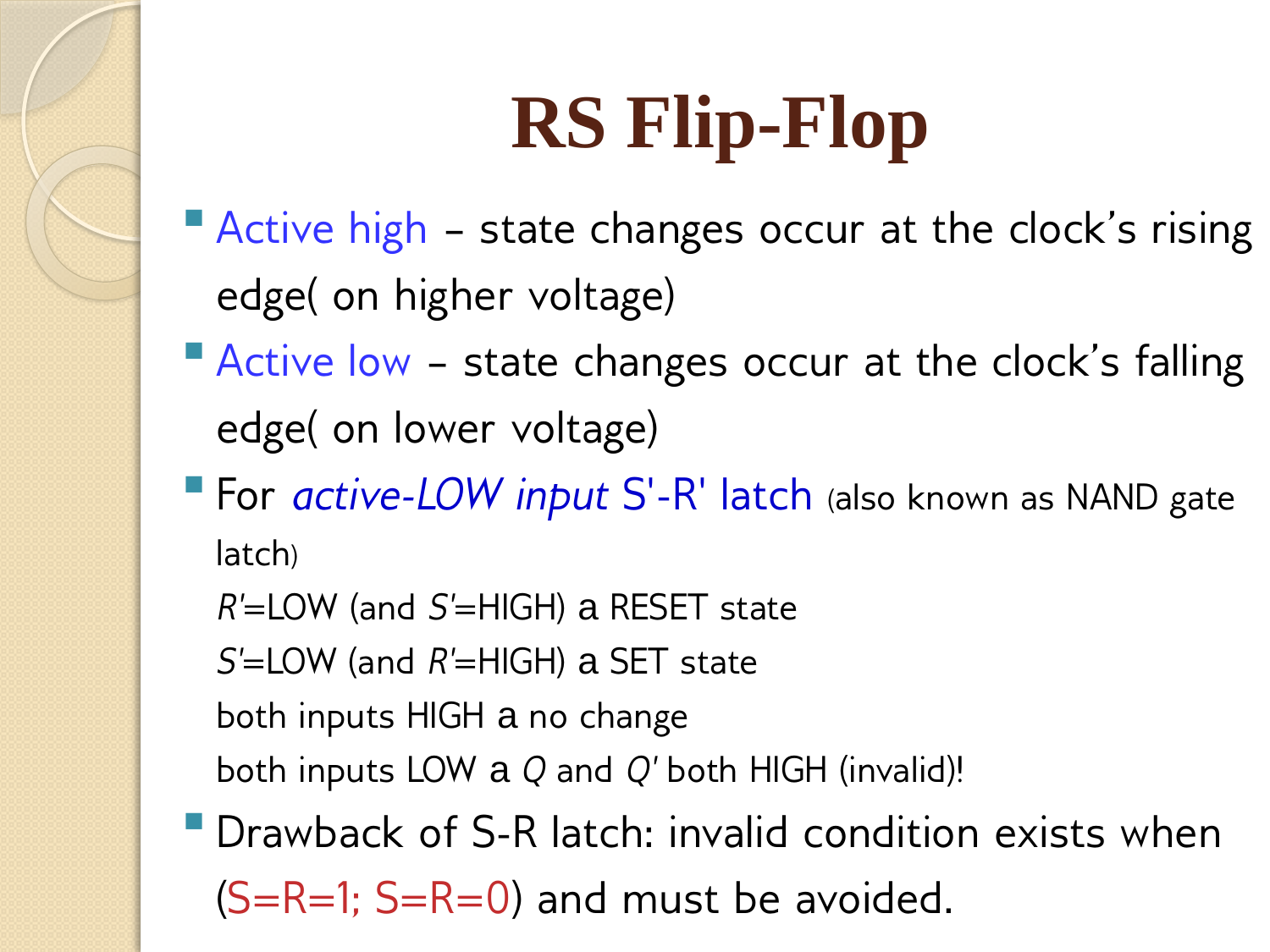

# RS Flip-Flop
Active high – state changes occur at the clock’s rising edge( on higher voltage)
Active low – state changes occur at the clock’s falling edge( on lower voltage)
For active-LOW input S'-R' latch (also known as NAND gate latch)
		R'=LOW (and S'=HIGH) a RESET state
		S'=LOW (and R'=HIGH) a SET state
		both inputs HIGH a no change
		both inputs LOW a Q and Q' both HIGH (invalid)!
Drawback of S-R latch: invalid condition exists when (S=R=1; S=R=0) and must be avoided.